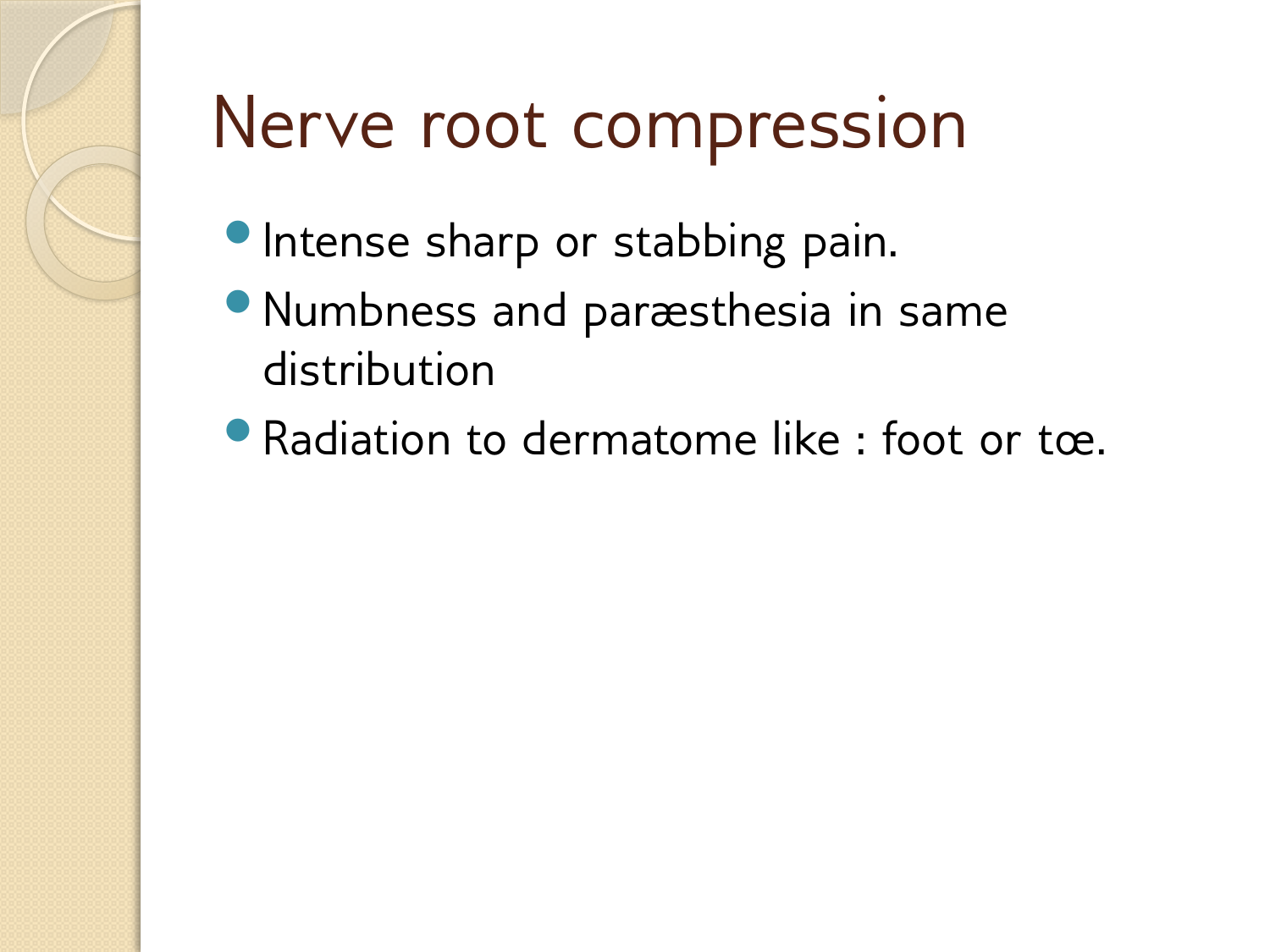

# Nerve root compression
Intense sharp or stabbing pain.
Numbness and paraesthesia in same distribution
Radiation to dermatome like : foot or toe.